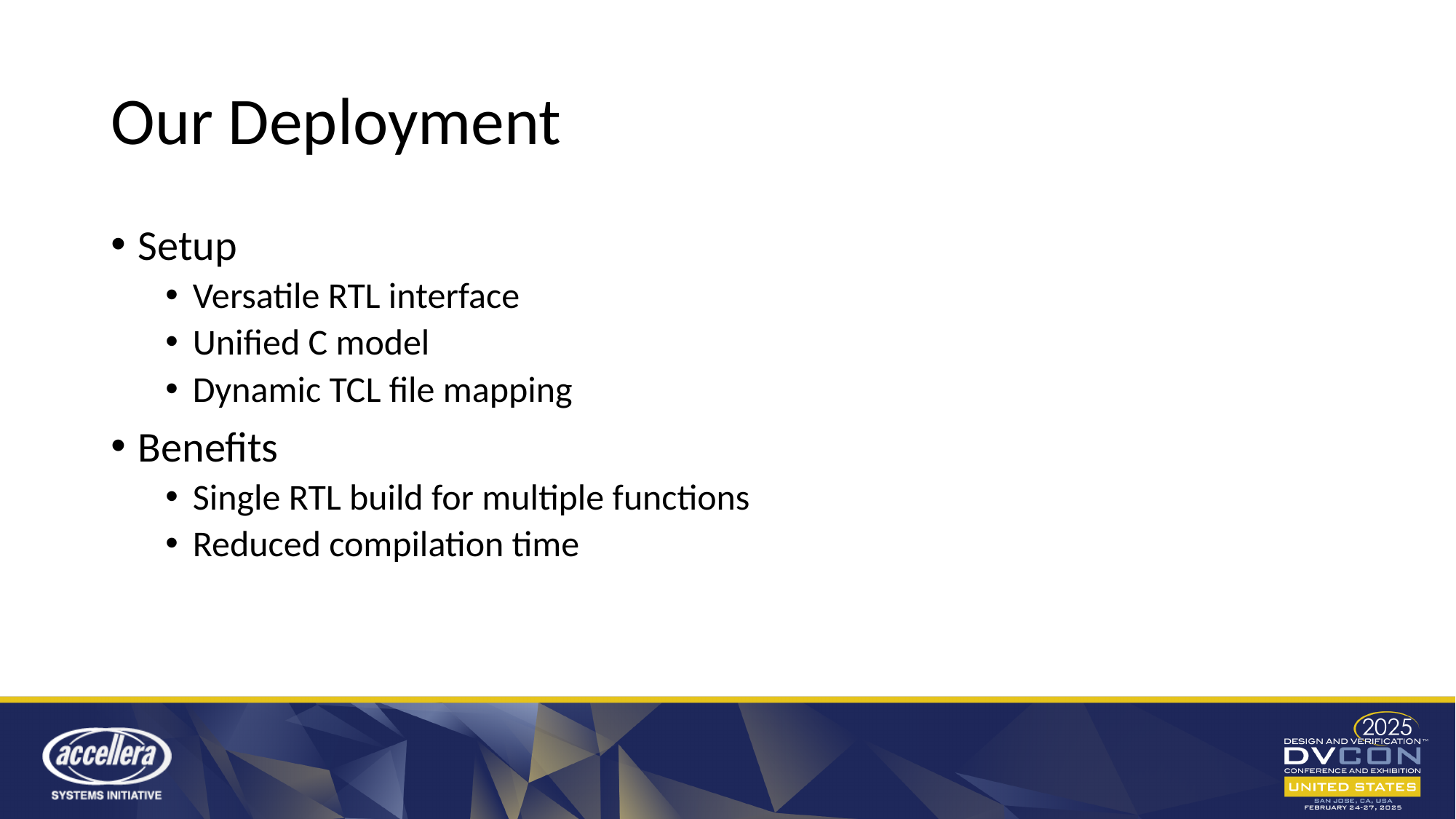

# Our Deployment
Setup
Versatile RTL interface
Unified C model
Dynamic TCL file mapping
Benefits
Single RTL build for multiple functions
Reduced compilation time